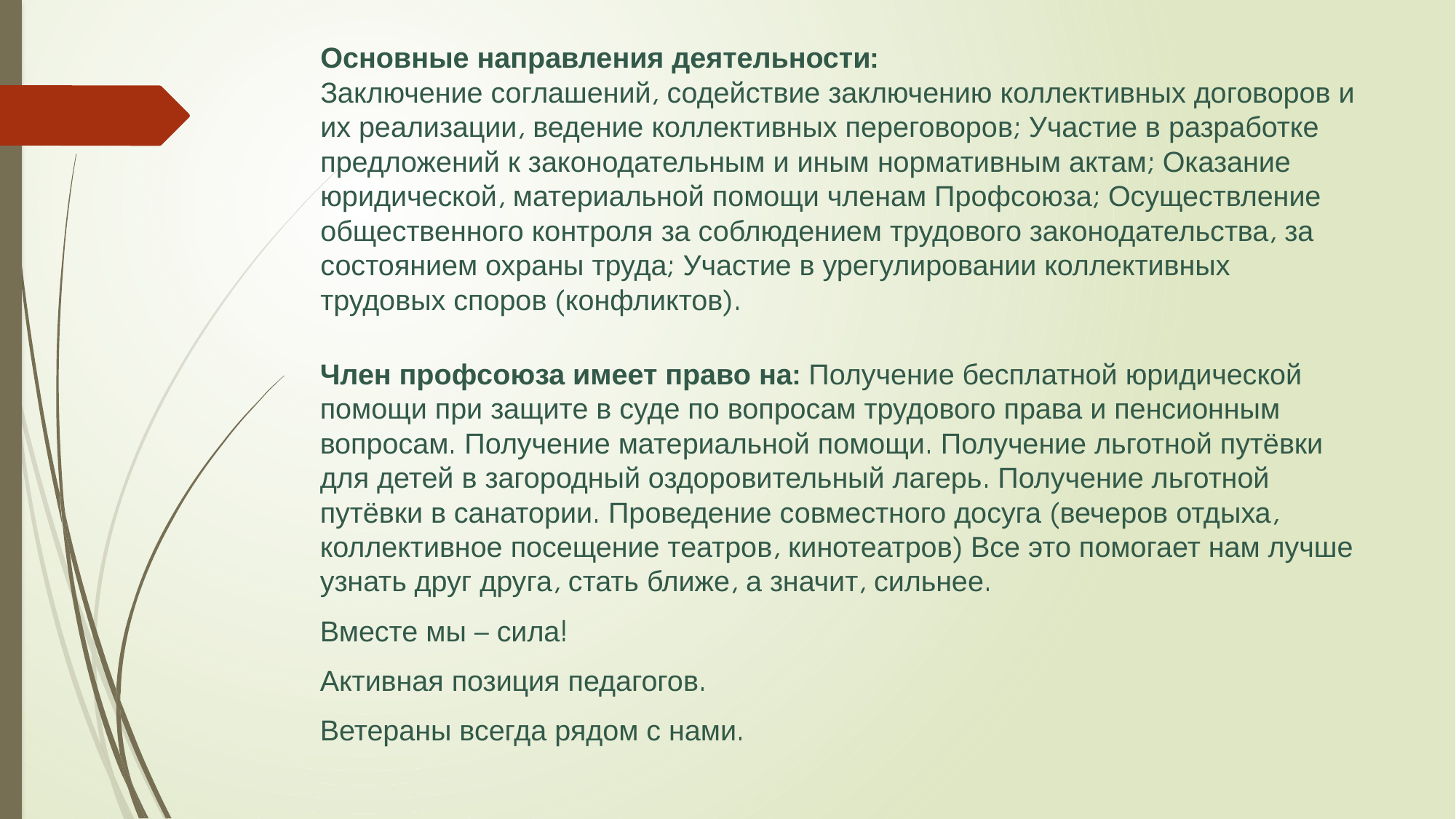

# Основные направления деятельности: Заключение соглашений, содействие заключению коллективных договоров и их реализации, ведение коллективных переговоров; Участие в разработке предложений к законодательным и иным нормативным актам; Оказание юридической, материальной помощи членам Профсоюза; Осуществление общественного контроля за соблюдением трудового законодательства, за состоянием охраны труда; Участие в урегулировании коллективных трудовых споров (конфликтов).
Член профсоюза имеет право на: Получение бесплатной юридической помощи при защите в суде по вопросам трудового права и пенсионным вопросам. Получение материальной помощи. Получение льготной путёвки для детей в загородный оздоровительный лагерь. Получение льготной путёвки в санатории. Проведение совместного досуга (вечеров отдыха, коллективное посещение театров, кинотеатров) Все это помогает нам лучше узнать друг друга, стать ближе, а значит, сильнее.
Вместе мы – сила!
Активная позиция педагогов.
Ветераны всегда рядом с нами.